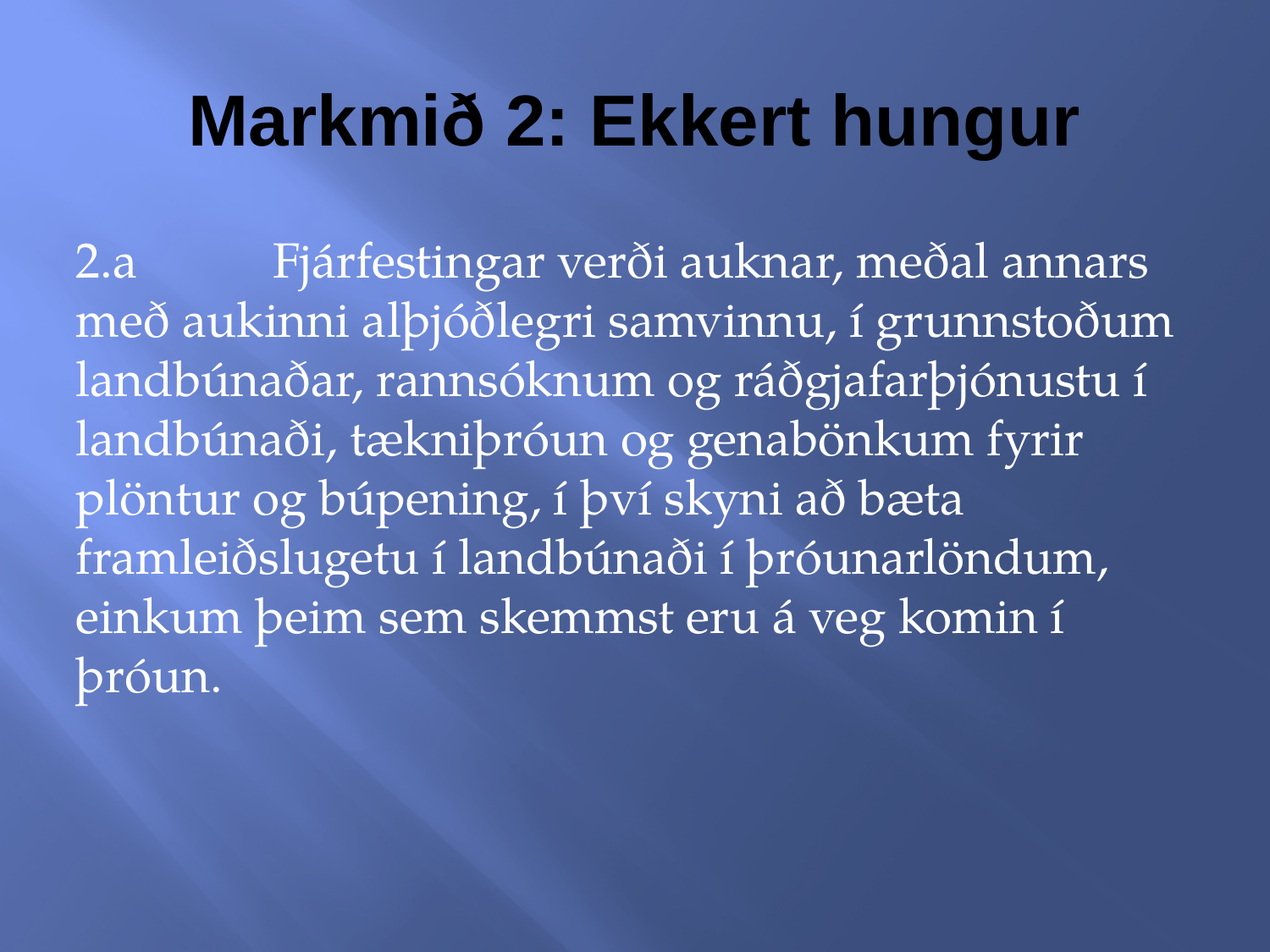

# Markmið 2: Ekkert hungur
2.a           Fjárfestingar verði auknar, meðal annars með aukinni alþjóðlegri samvinnu, í grunnstoðum landbúnaðar, rannsóknum og ráðgjafarþjónustu í landbúnaði, tækniþróun og genabönkum fyrir plöntur og búpening, í því skyni að bæta framleiðslugetu í landbúnaði í þróunarlöndum, einkum þeim sem skemmst eru á veg komin í þróun.